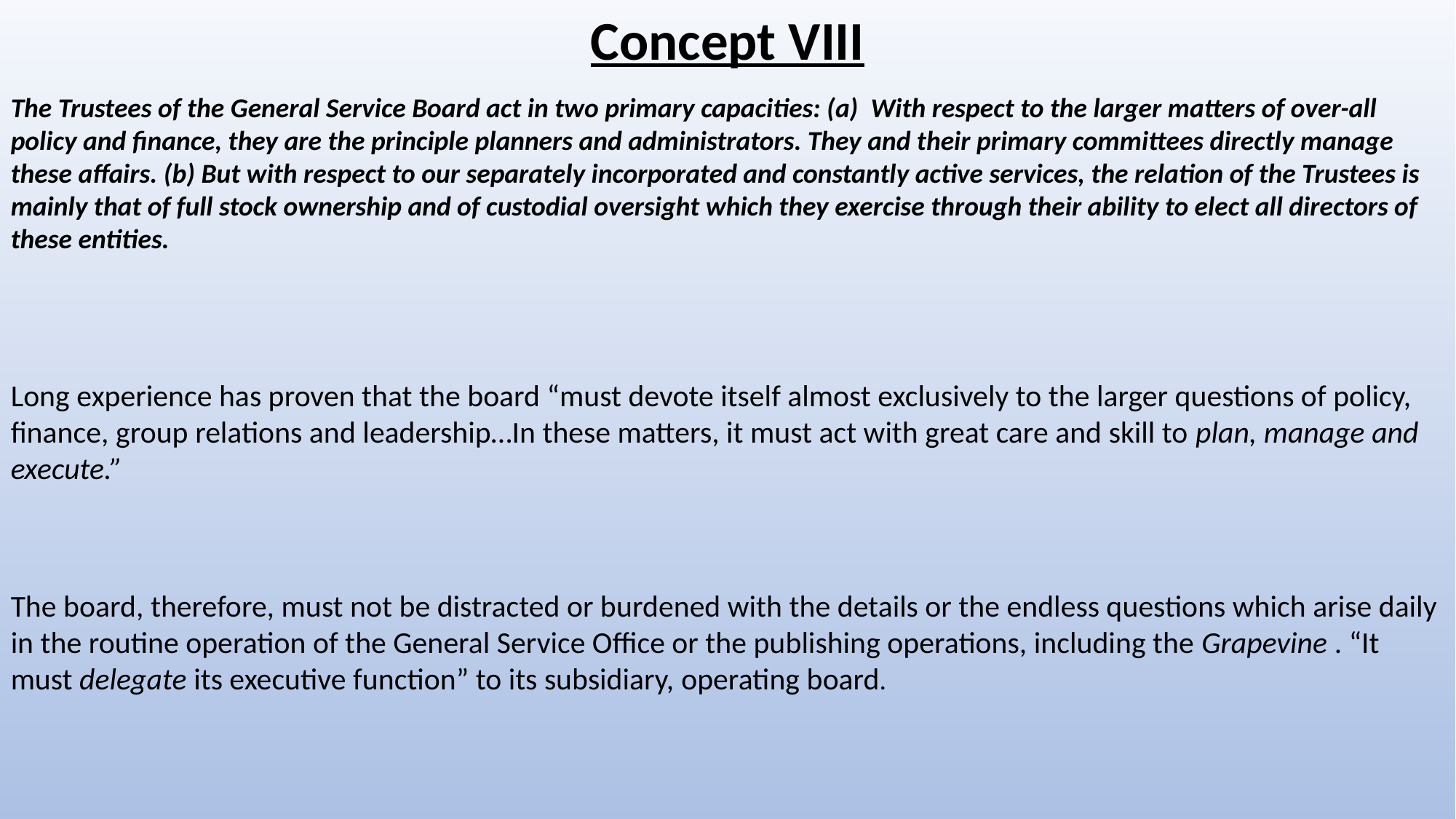

Concept VIII
The Trustees of the General Service Board act in two primary capacities: (a)  With respect to the larger matters of over-all policy and finance, they are the principle planners and administrators. They and their primary committees directly manage these affairs. (b) But with respect to our separately incorporated and constantly active services, the relation of the Trustees is mainly that of full stock ownership and of custodial oversight which they exercise through their ability to elect all directors of these entities.
Long experience has proven that the board “must devote itself almost exclusively to the larger questions of policy, finance, group relations and leadership…In these matters, it must act with great care and skill to plan, manage and execute.”
The board, therefore, must not be distracted or burdened with the details or the endless questions which arise daily in the routine operation of the General Service Office or the publishing operations, including the Grapevine . “It must delegate its executive function” to its subsidiary, operating board.